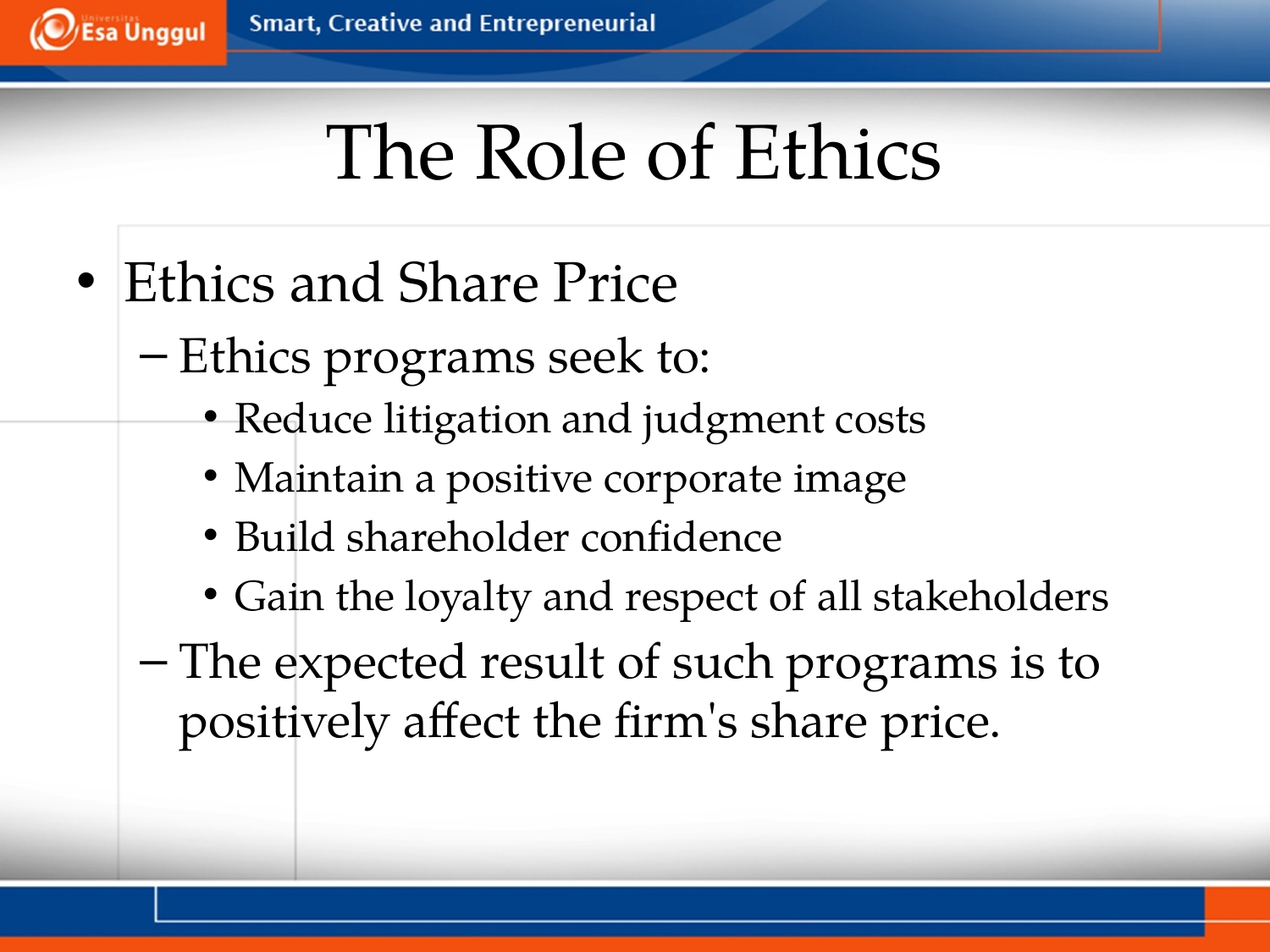

# The Role of Ethics
Ethics and Share Price
Ethics programs seek to:
Reduce litigation and judgment costs
Maintain a positive corporate image
Build shareholder confidence
Gain the loyalty and respect of all stakeholders
The expected result of such programs is to positively affect the firm's share price.